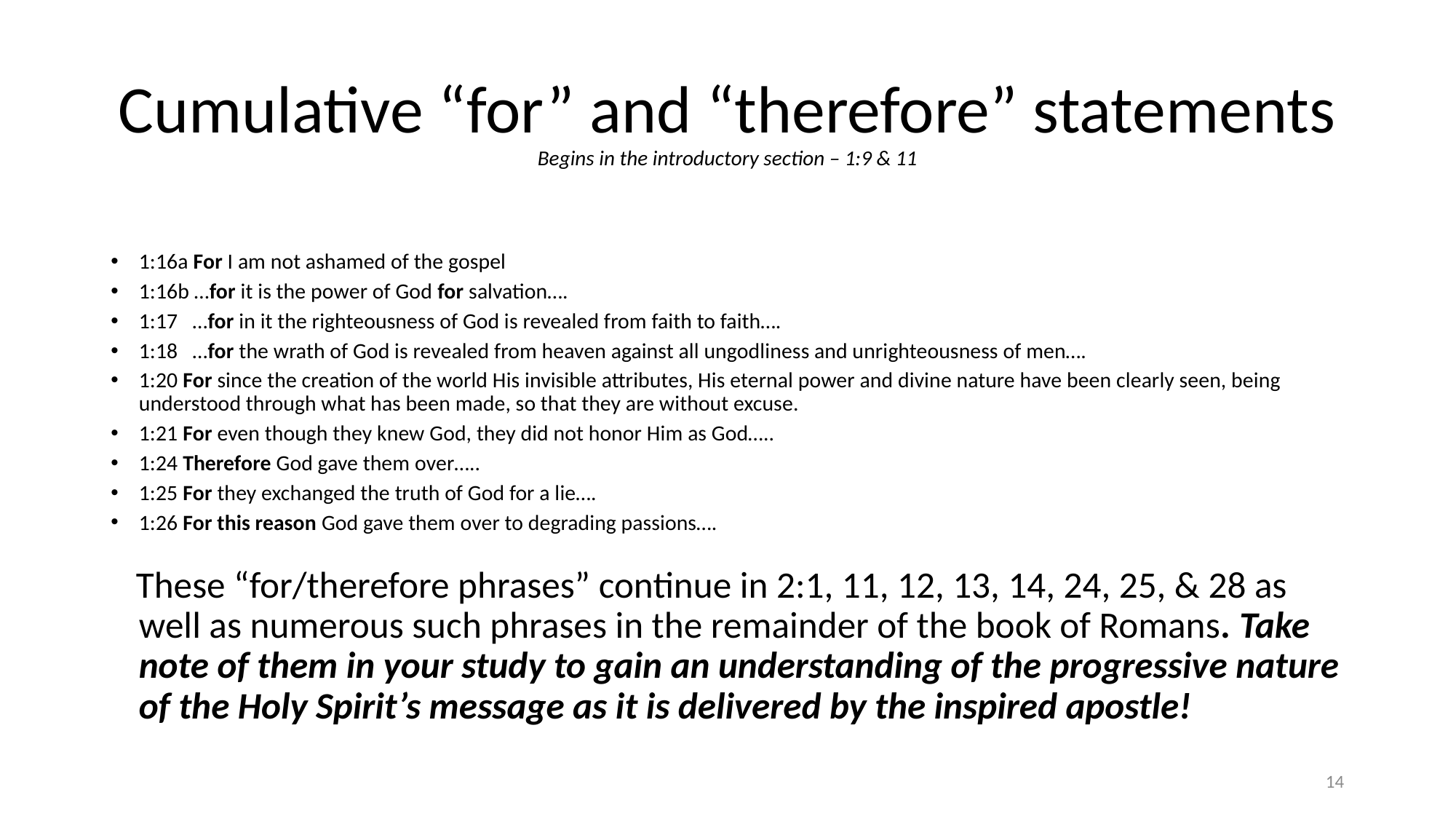

# Cumulative “for” and “therefore” statements Begins in the introductory section – 1:9 & 11

1:16a For I am not ashamed of the gospel
1:16b …for it is the power of God for salvation….
1:17   …for in it the righteousness of God is revealed from faith to faith….
1:18   …for the wrath of God is revealed from heaven against all ungodliness and unrighteousness of men….
1:20 For since the creation of the world His invisible attributes, His eternal power and divine nature have been clearly seen, being understood through what has been made, so that they are without excuse.
1:21 For even though they knew God, they did not honor Him as God…..
1:24 Therefore God gave them over…..
1:25 For they exchanged the truth of God for a lie….
1:26 For this reason God gave them over to degrading passions….

   These “for/therefore phrases” continue in 2:1, 11, 12, 13, 14, 24, 25, & 28 as well as numerous such phrases in the remainder of the book of Romans. Take note of them in your study to gain an understanding of the progressive nature of the Holy Spirit’s message as it is delivered by the inspired apostle!

14